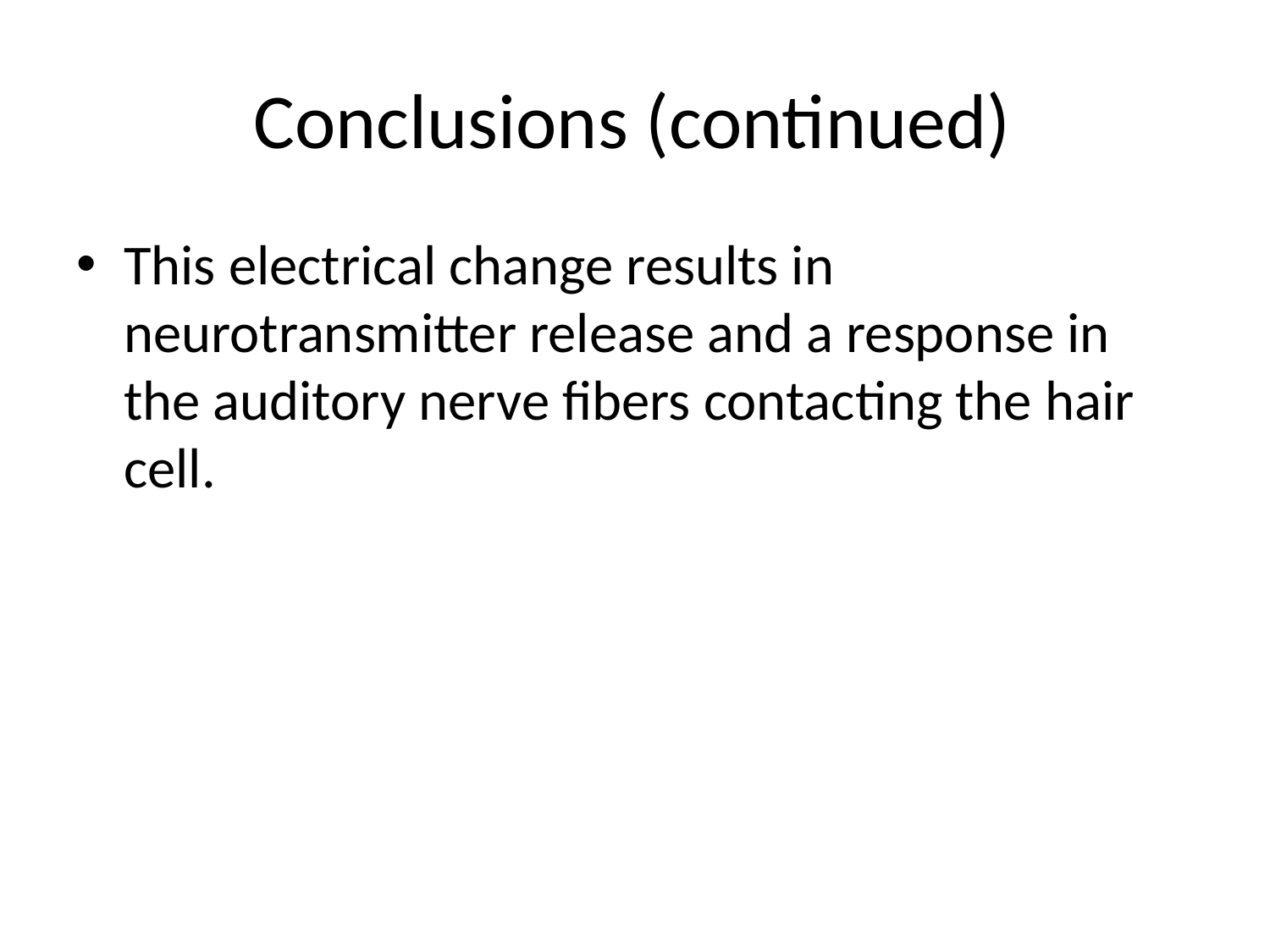

# Conclusions (continued)
This electrical change results in neurotransmitter release and a response in the auditory nerve fibers contacting the hair cell.